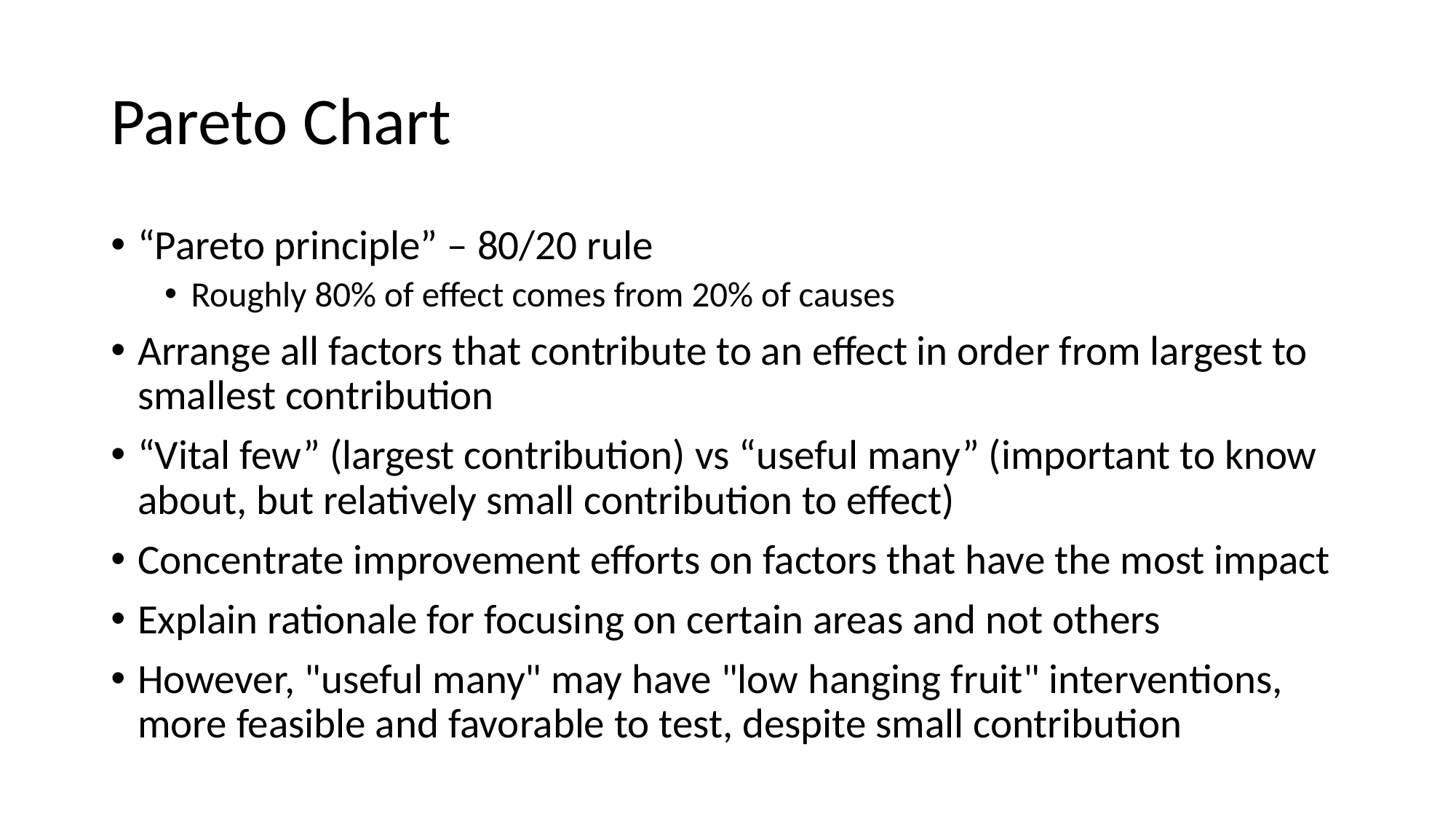

# Pareto Chart
“Pareto principle” – 80/20 rule
Roughly 80% of effect comes from 20% of causes
Arrange all factors that contribute to an effect in order from largest to smallest contribution
“Vital few” (largest contribution) vs “useful many” (important to know about, but relatively small contribution to effect)
Concentrate improvement efforts on factors that have the most impact
Explain rationale for focusing on certain areas and not others
However, "useful many" may have "low hanging fruit" interventions, more feasible and favorable to test, despite small contribution